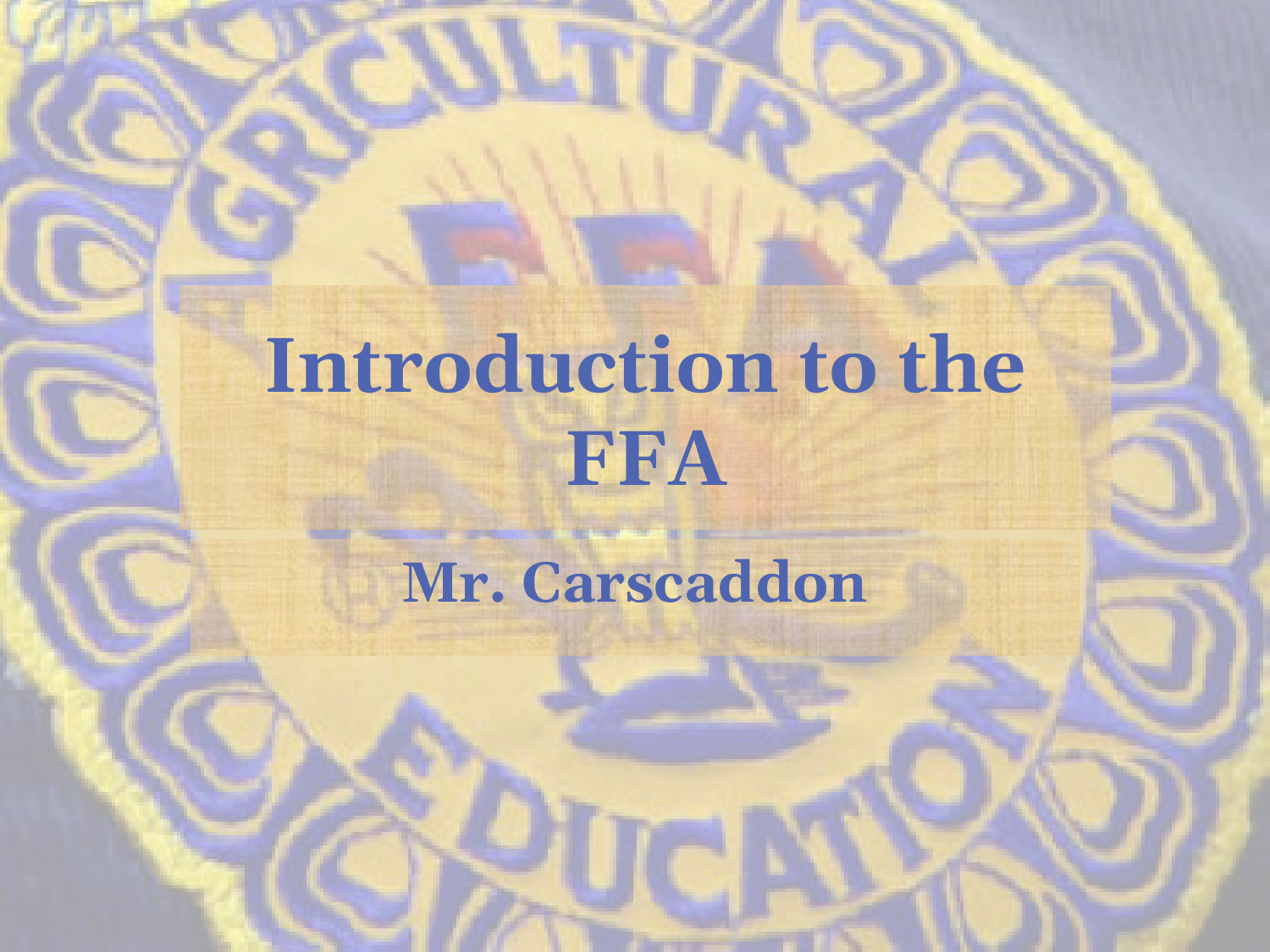

# Introduction to the FFA
Mr. Carscaddon